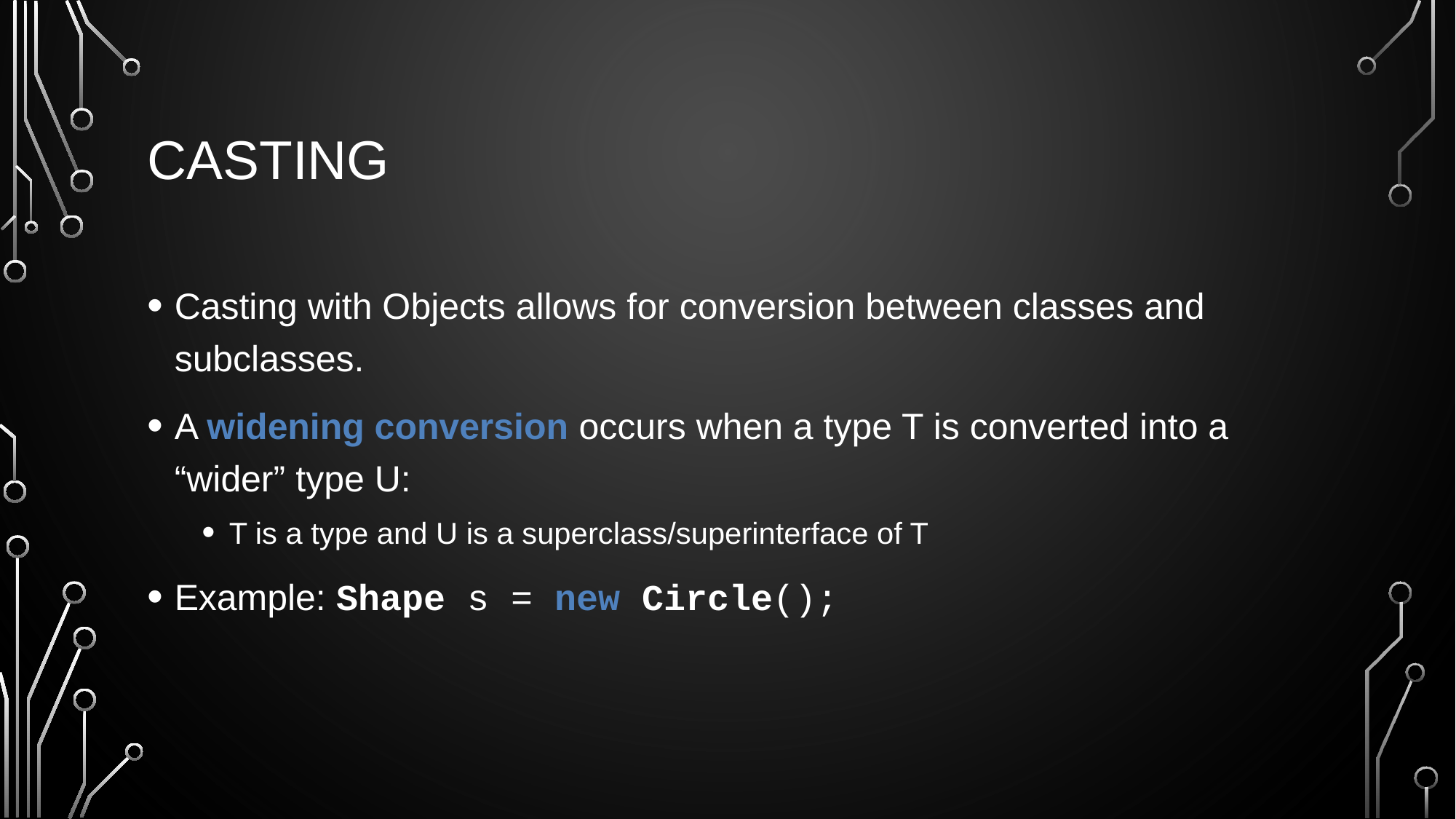

# Casting
Casting with Objects allows for conversion between classes and subclasses.
A widening conversion occurs when a type T is converted into a “wider” type U:
T is a type and U is a superclass/superinterface of T
Example: Shape s = new Circle();